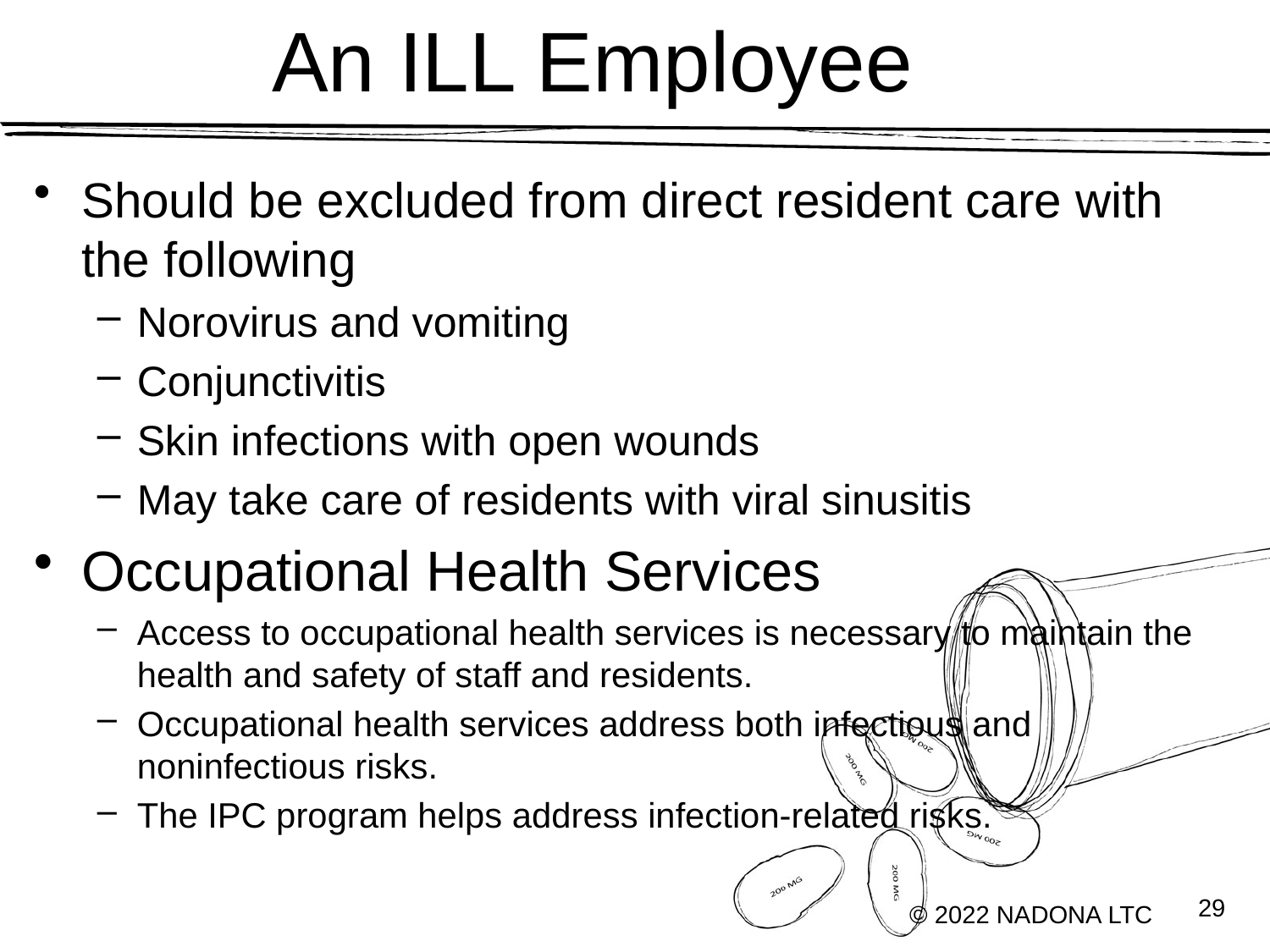

# An ILL Employee
Should be excluded from direct resident care with the following
Norovirus and vomiting
Conjunctivitis
Skin infections with open wounds
May take care of residents with viral sinusitis
Occupational Health Services
Access to occupational health services is necessary to maintain the health and safety of staff and residents.
Occupational health services address both infectious and noninfectious risks.
The IPC program helps address infection-related risks.

29
© 2022 NADONA LTC